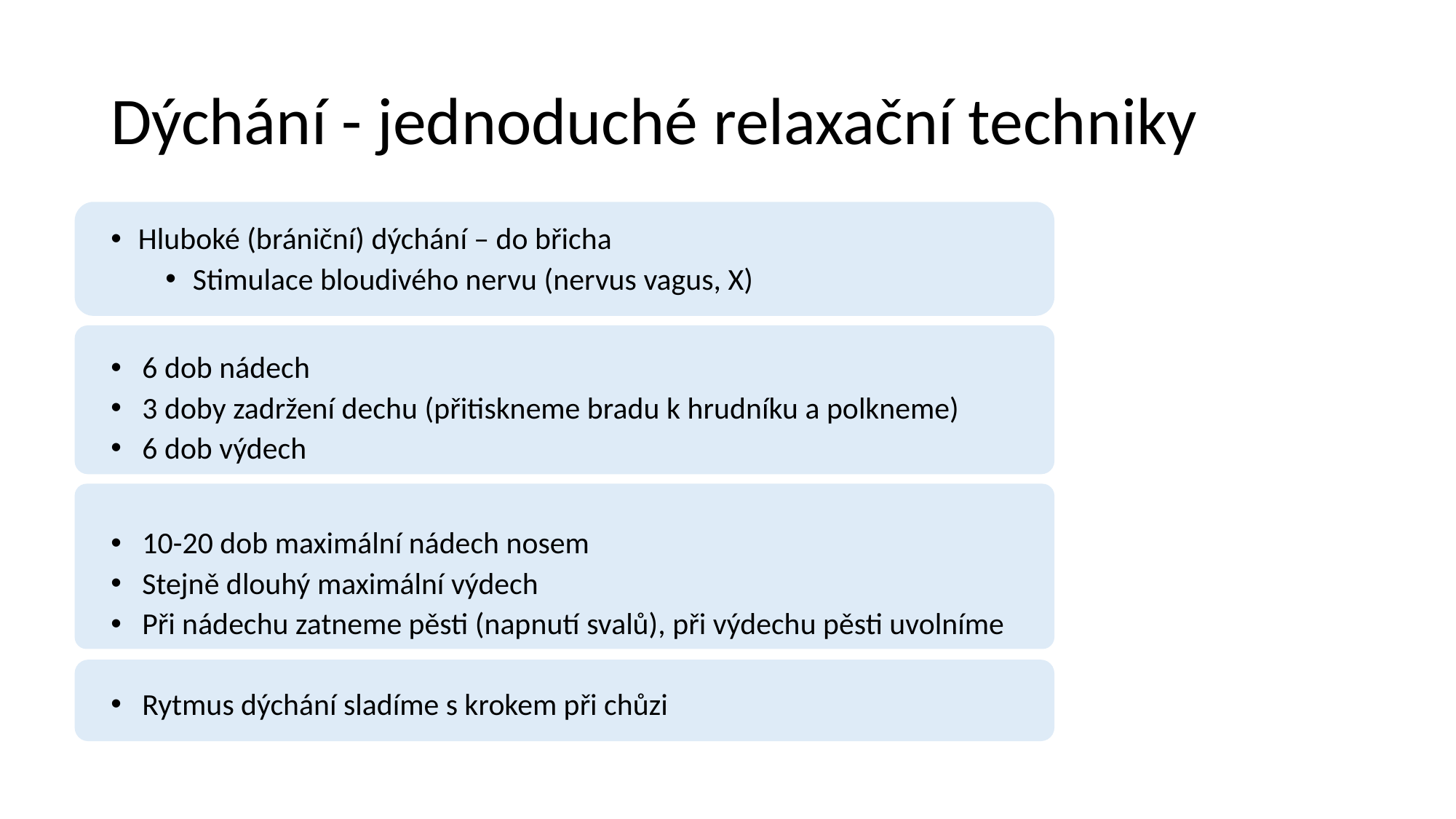

# Dýchání - jednoduché relaxační techniky

Hluboké (brániční) dýchání – do břicha
Stimulace bloudivého nervu (nervus vagus, X)

6 dob nádech
3 doby zadržení dechu (přitiskneme bradu k hrudníku a polkneme)
6 dob výdech

10-20 dob maximální nádech nosem
Stejně dlouhý maximální výdech
Při nádechu zatneme pěsti (napnutí svalů), při výdechu pěsti uvolníme

Rytmus dýchání sladíme s krokem při chůzi